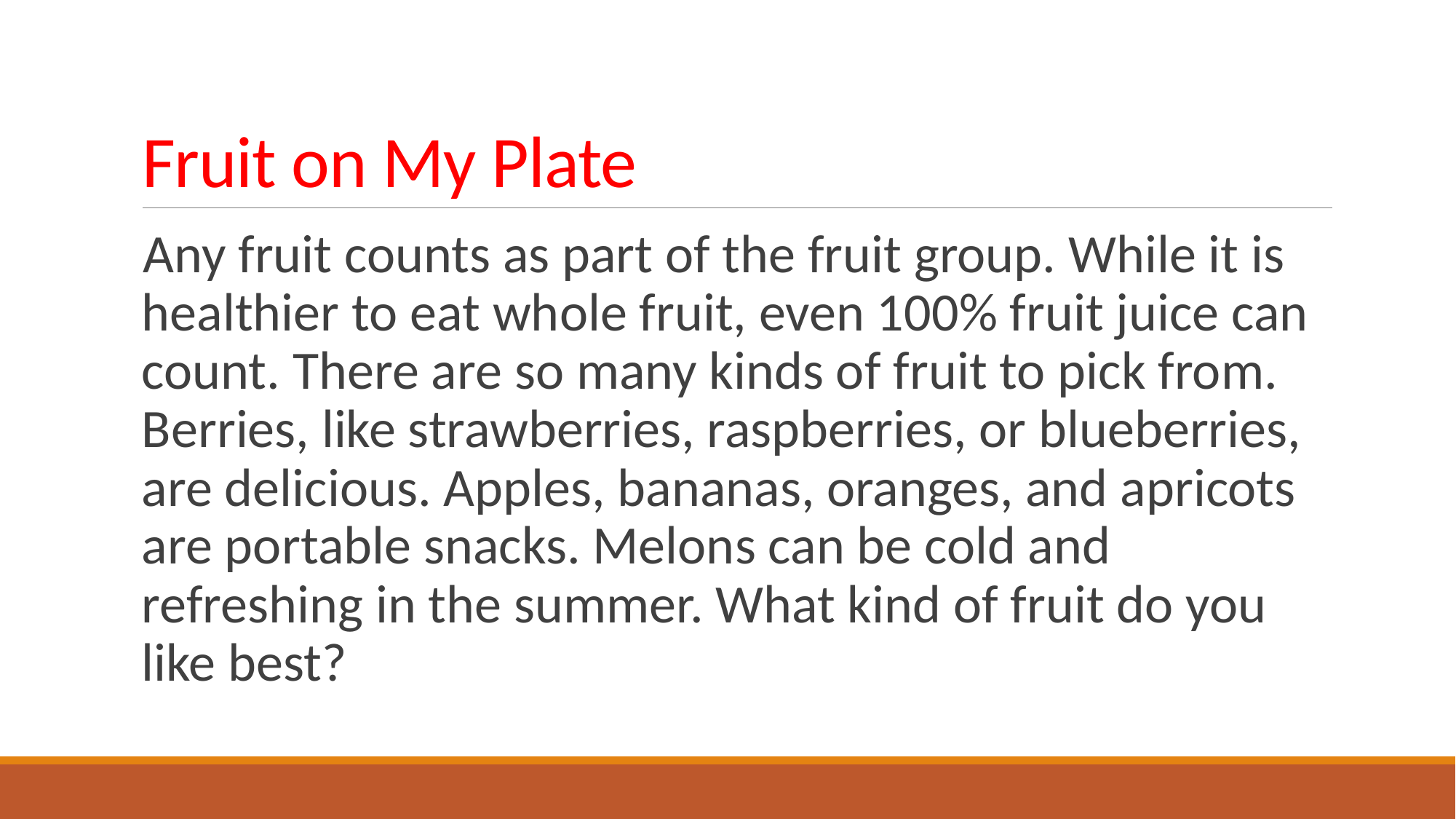

# Fruit on My Plate
Any fruit counts as part of the fruit group. While it is healthier to eat whole fruit, even 100% fruit juice can count. There are so many kinds of fruit to pick from. Berries, like strawberries, raspberries, or blueberries, are delicious. Apples, bananas, oranges, and apricots are portable snacks. Melons can be cold and refreshing in the summer. What kind of fruit do you like best?